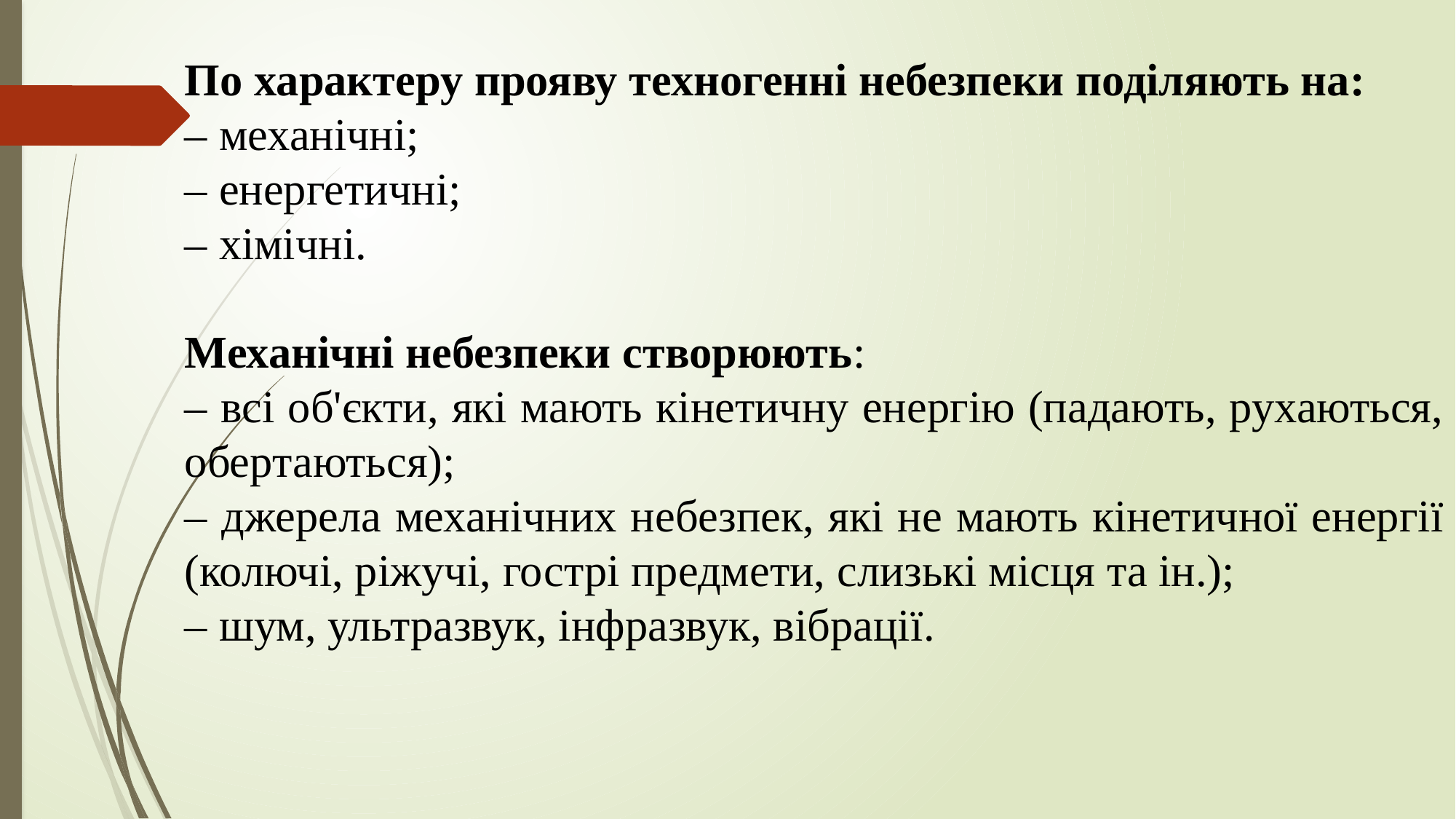

По характеру прояву техногенні небезпеки поділяють на:
– механічні;
– енергетичні;
– хімічні.

Механічні небезпеки створюють:
– всі об'єкти, які мають кінетичну енергію (падають, рухаються, обертаються);
– джерела механічних небезпек, які не мають кінетичної енергії (колючі, ріжучі, гострі предмети, слизькі місця та ін.);
– шум, ультразвук, інфразвук, вібрації.